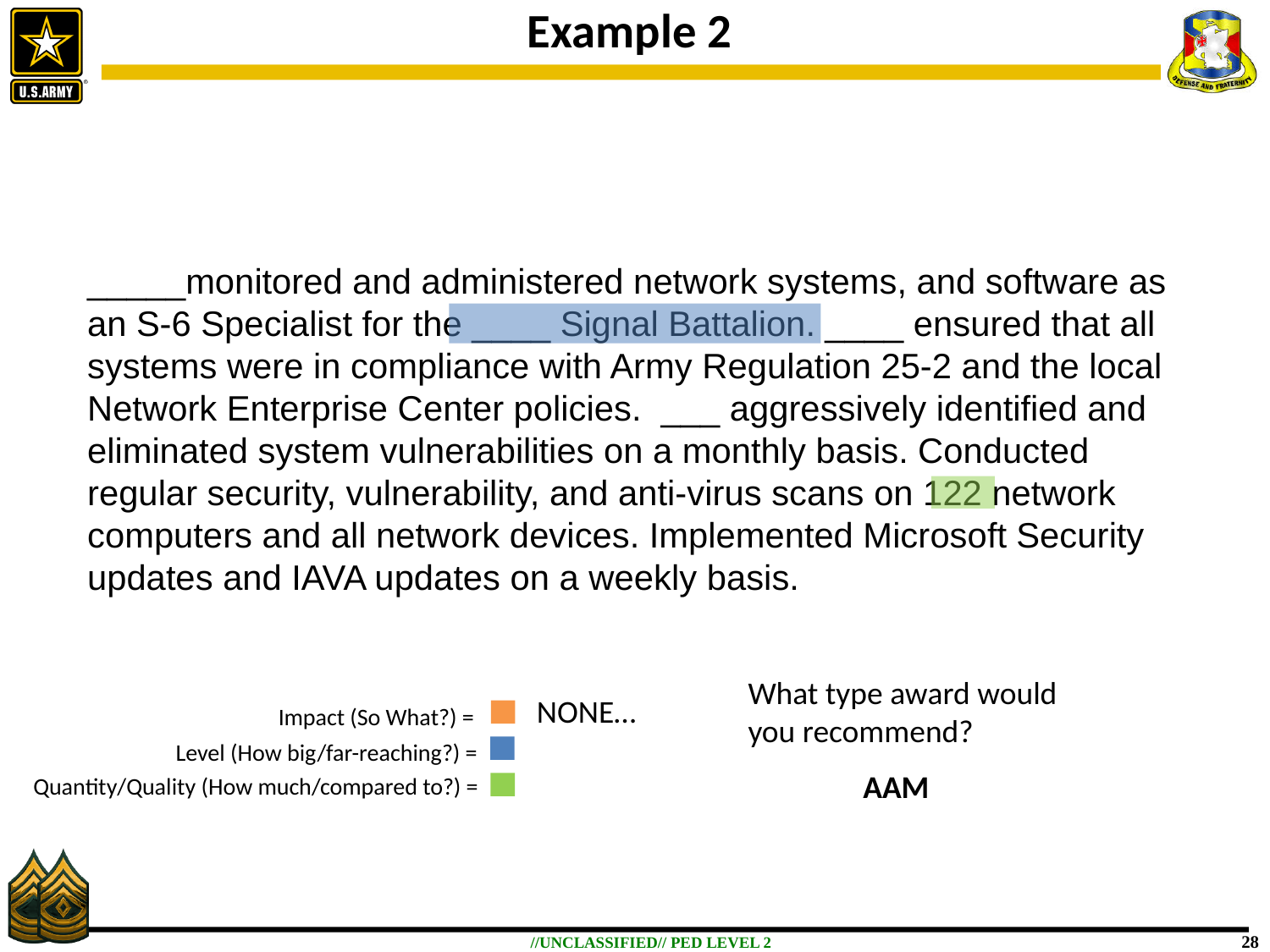

# Example 2
_____monitored and administered network systems, and software as an S-6 Specialist for the ____ Signal Battalion. ____ ensured that all systems were in compliance with Army Regulation 25-2 and the local Network Enterprise Center policies.  ___ aggressively identified and eliminated system vulnerabilities on a monthly basis. Conducted regular security, vulnerability, and anti-virus scans on 122 network computers and all network devices. Implemented Microsoft Security updates and IAVA updates on a weekly basis.

What type award would you recommend?
NONE…
Impact (So What?) =

Level (How big/far-reaching?) =

AAM
Quantity/Quality (How much/compared to?) =